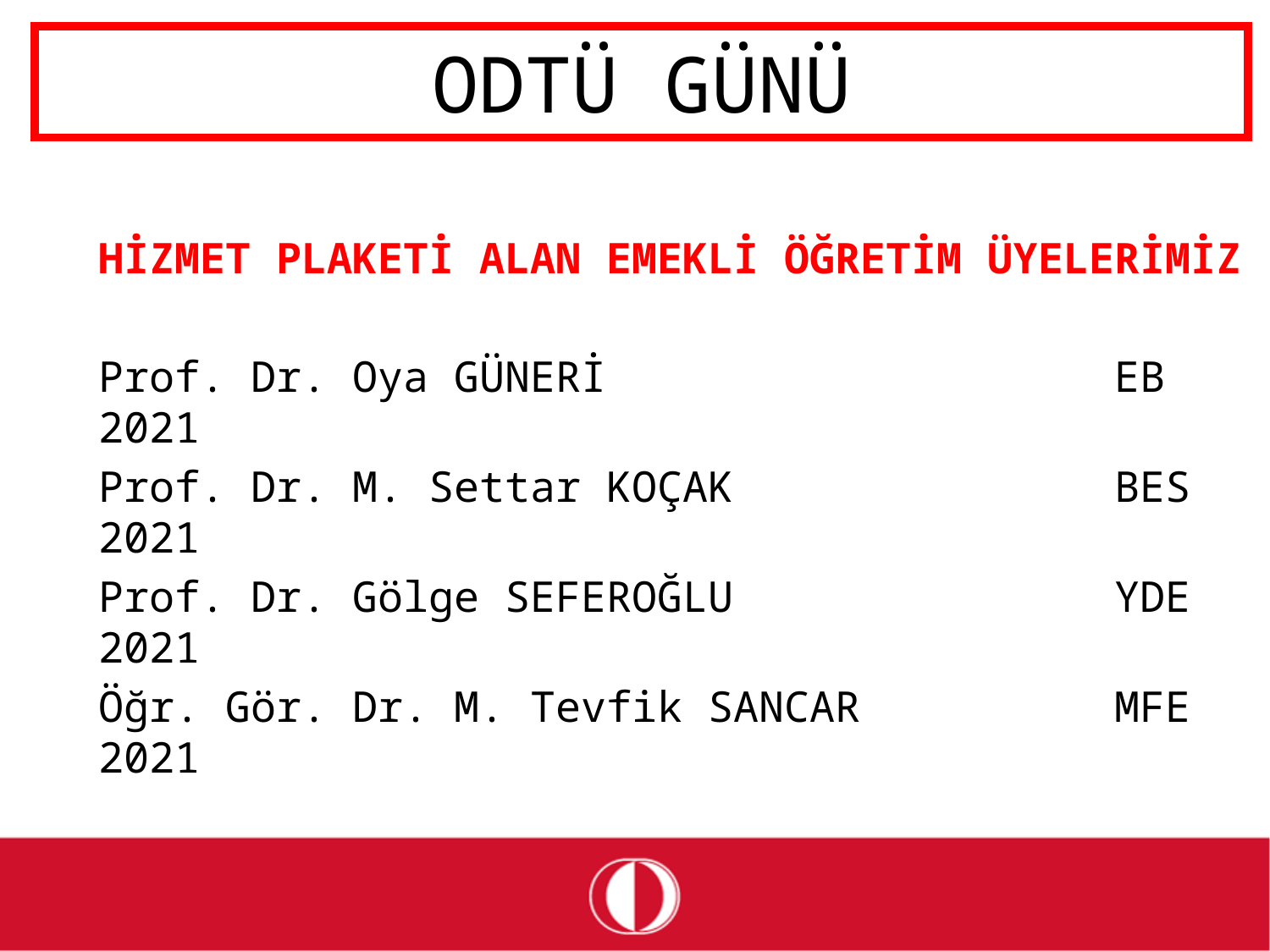

# ODTÜ GÜNÜ

HİZMET PLAKETİ ALAN EMEKLİ ÖĞRETİM ÜYELERİMİZ

Prof. Dr. Oya GÜNERİ				EB	2021
Prof. Dr. M. Settar KOÇAK			BES	2021
Prof. Dr. Gölge SEFEROĞLU			YDE	2021
Öğr. Gör. Dr. M. Tevfik SANCAR		MFE	2021